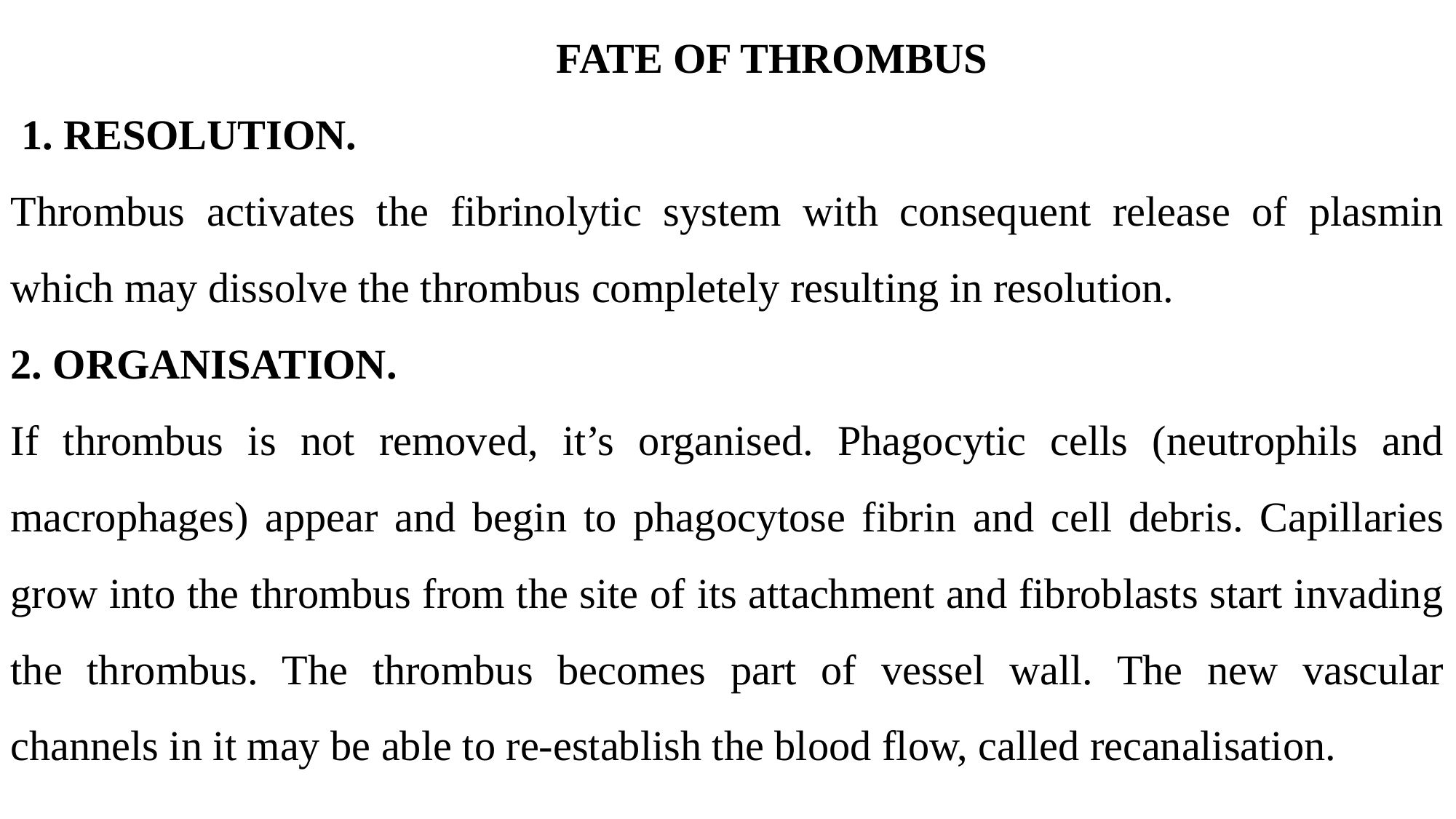

FATE OF THROMBUS
 1. RESOLUTION.
Thrombus activates the fibrinolytic system with consequent release of plasmin which may dissolve the thrombus completely resulting in resolution.
2. ORGANISATION.
If thrombus is not removed, it’s organised. Phagocytic cells (neutrophils and macrophages) appear and begin to phagocytose fibrin and cell debris. Capillaries grow into the thrombus from the site of its attachment and fibroblasts start invading the thrombus. The thrombus becomes part of vessel wall. The new vascular channels in it may be able to re-establish the blood flow, called recanalisation.